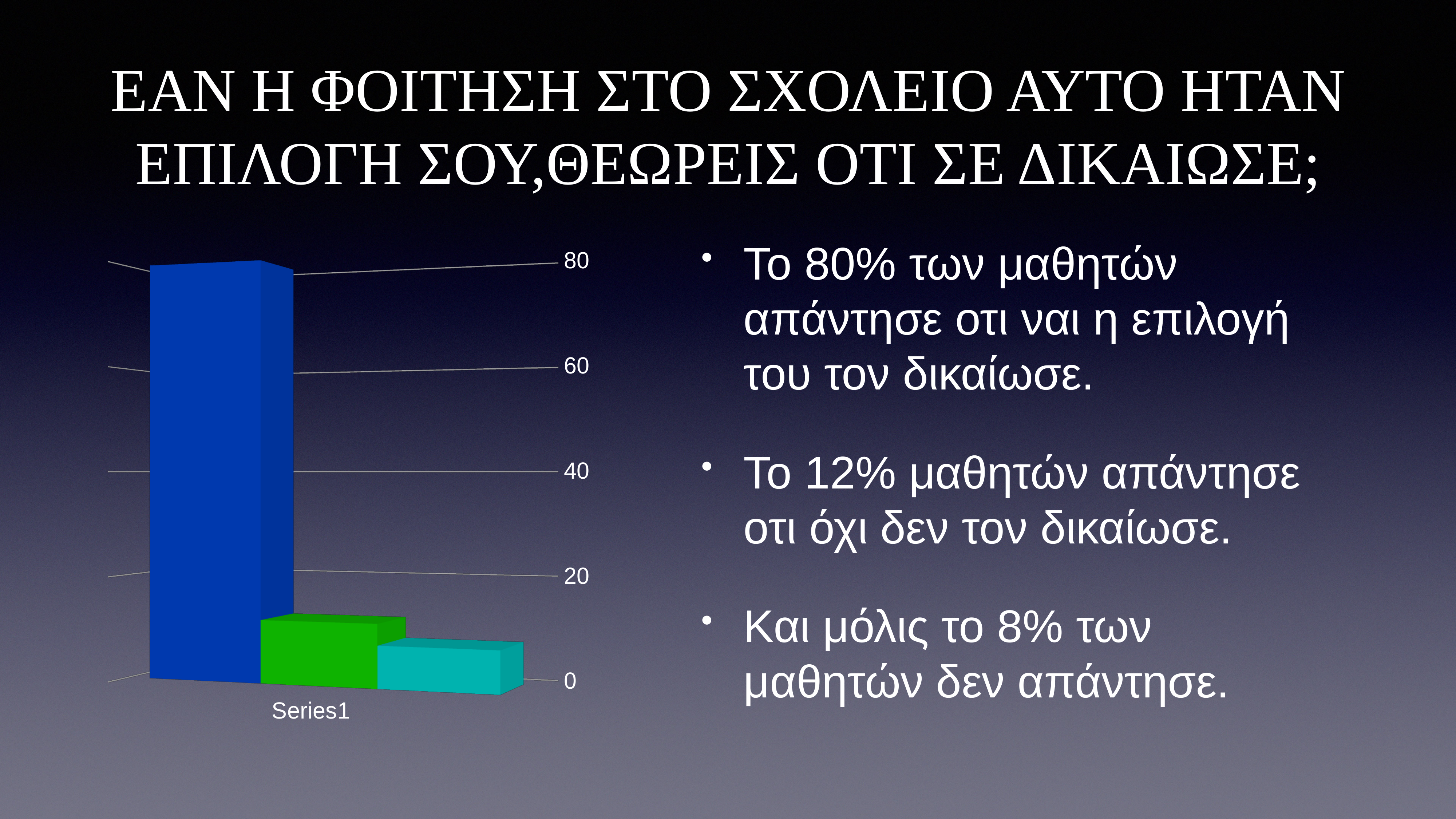

# ΕΑΝ Η ΦΟΙΤΗΣΗ ΣΤΟ ΣΧΟΛΕΙΟ ΑΥΤΟ ΗΤΑΝ ΕΠΙΛΟΓΗ ΣΟΥ,ΘΕΩΡΕΙΣ ΟΤΙ ΣΕ ΔΙΚΑΙΩΣΕ;
Το 80% των μαθητών απάντησε οτι ναι η επιλογή του τον δικαίωσε.
Το 12% μαθητών απάντησε οτι όχι δεν τον δικαίωσε.
Και μόλις το 8% των μαθητών δεν απάντησε.

[unsupported chart]